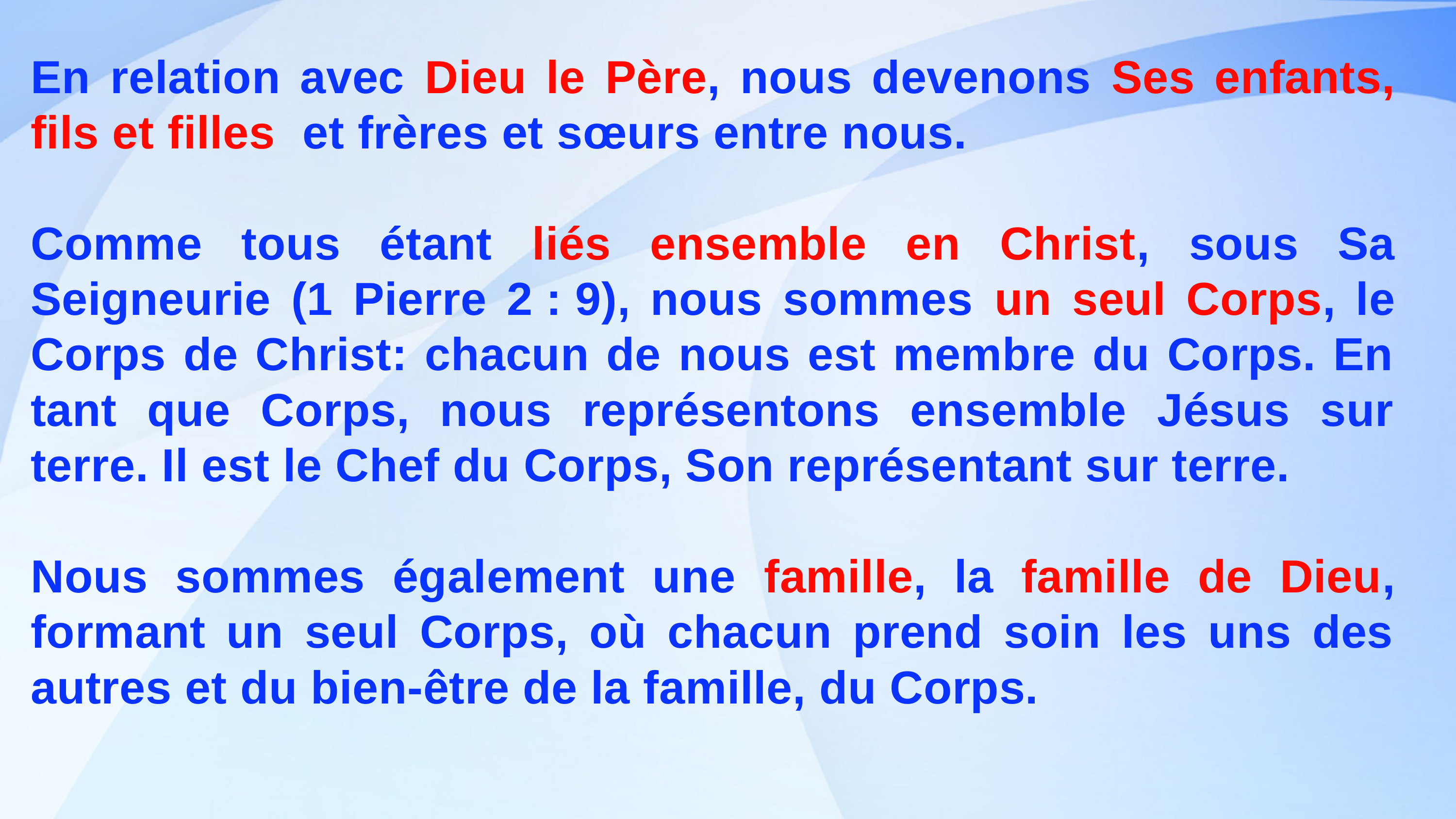

En relation avec Dieu le Père, nous devenons Ses enfants, fils et filles  et frères et sœurs entre nous.

Comme tous étant liés ensemble en Christ, sous Sa Seigneurie (1 Pierre 2 : 9), nous sommes un seul Corps, le Corps de Christ: chacun de nous est membre du Corps. En tant que Corps, nous représentons ensemble Jésus sur terre. Il est le Chef du Corps, Son représentant sur terre.

Nous sommes également une famille, la famille de Dieu, formant un seul Corps, où chacun prend soin les uns des autres et du bien-être de la famille, du Corps.